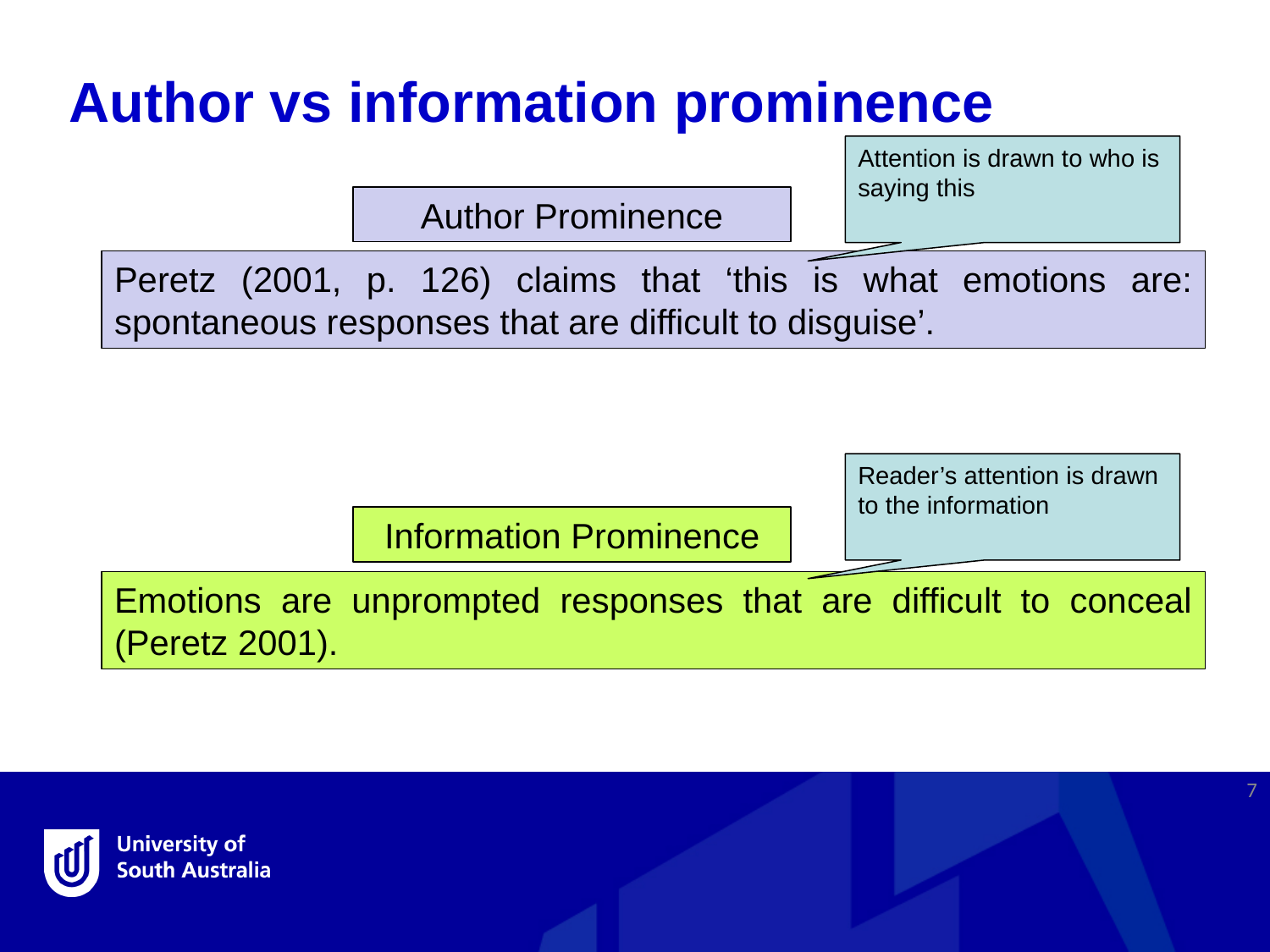

Author vs information prominence
Attention is drawn to who is saying this
Author Prominence
Peretz (2001, p. 126) claims that ‘this is what emotions are: spontaneous responses that are difficult to disguise’.
Reader’s attention is drawn to the information
Information Prominence
Emotions are unprompted responses that are difficult to conceal (Peretz 2001).
7